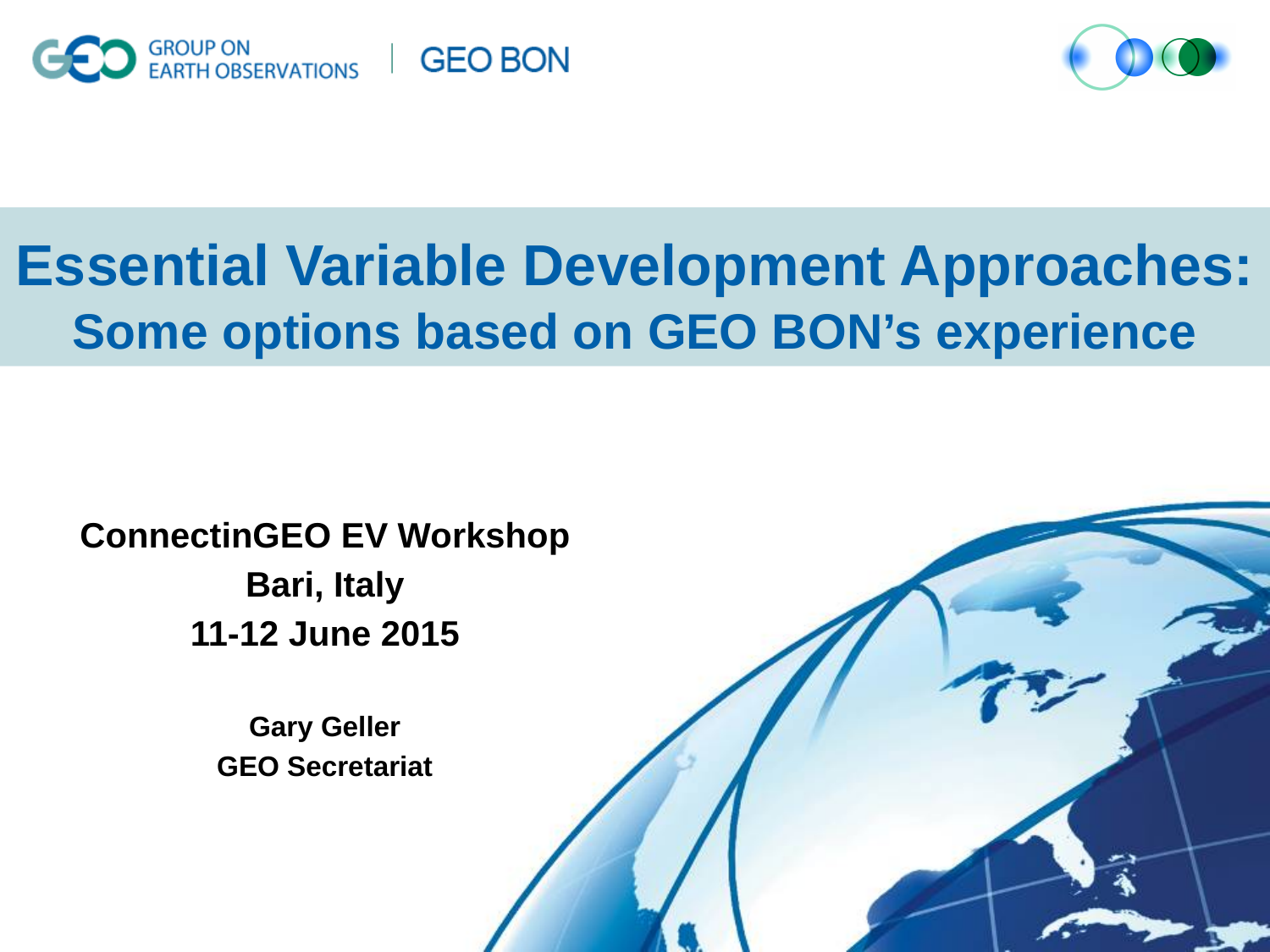

# Essential Variable Development Approaches: Some options based on GEO BON’s experience
ConnectinGEO EV Workshop
Bari, Italy
11-12 June 2015

Gary Geller
GEO Secretariat